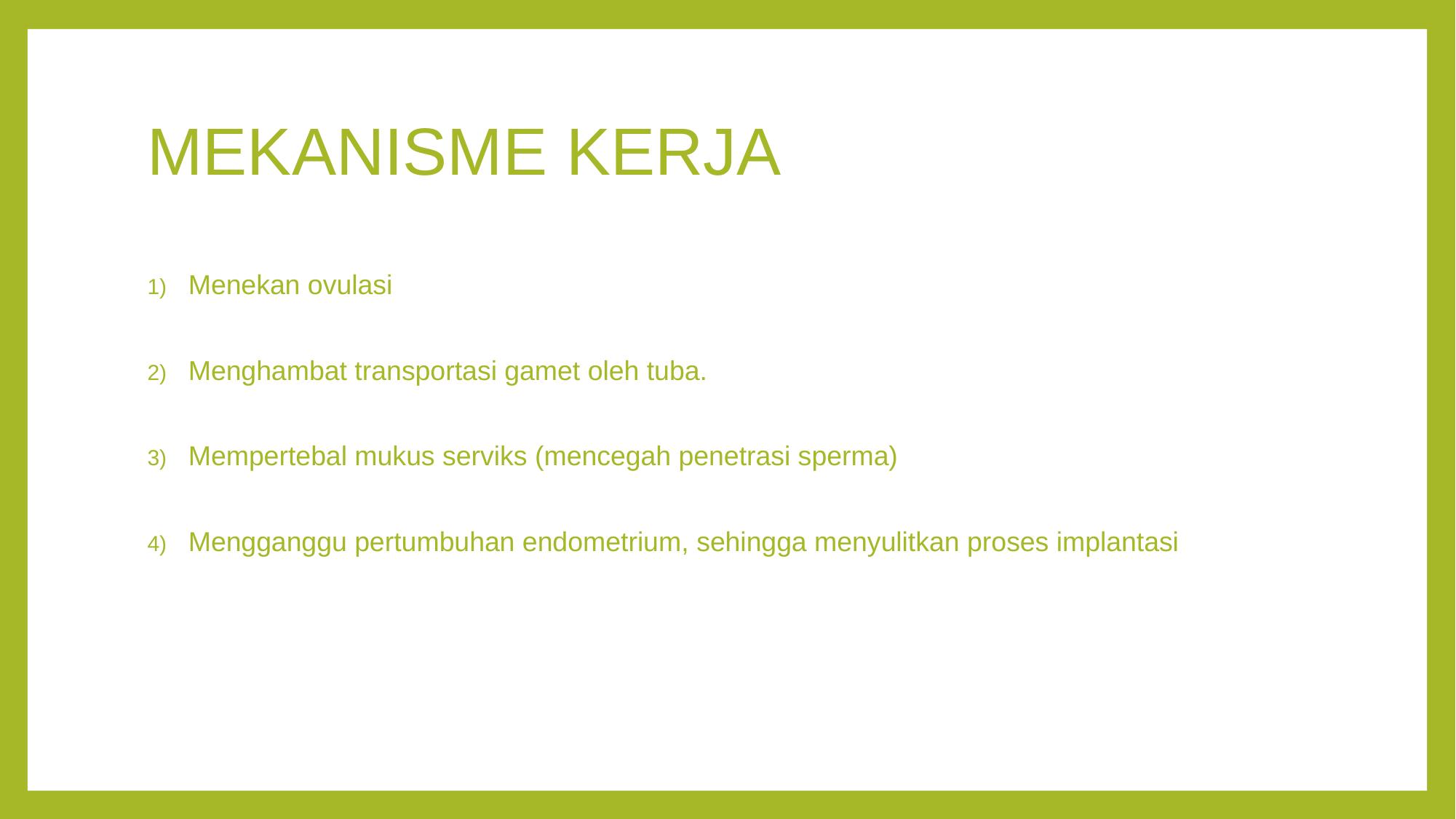

# MEKANISME KERJA
Menekan ovulasi
Menghambat transportasi gamet oleh tuba.
Mempertebal mukus serviks (mencegah penetrasi sperma)
Mengganggu pertumbuhan endometrium, sehingga menyulitkan proses implantasi